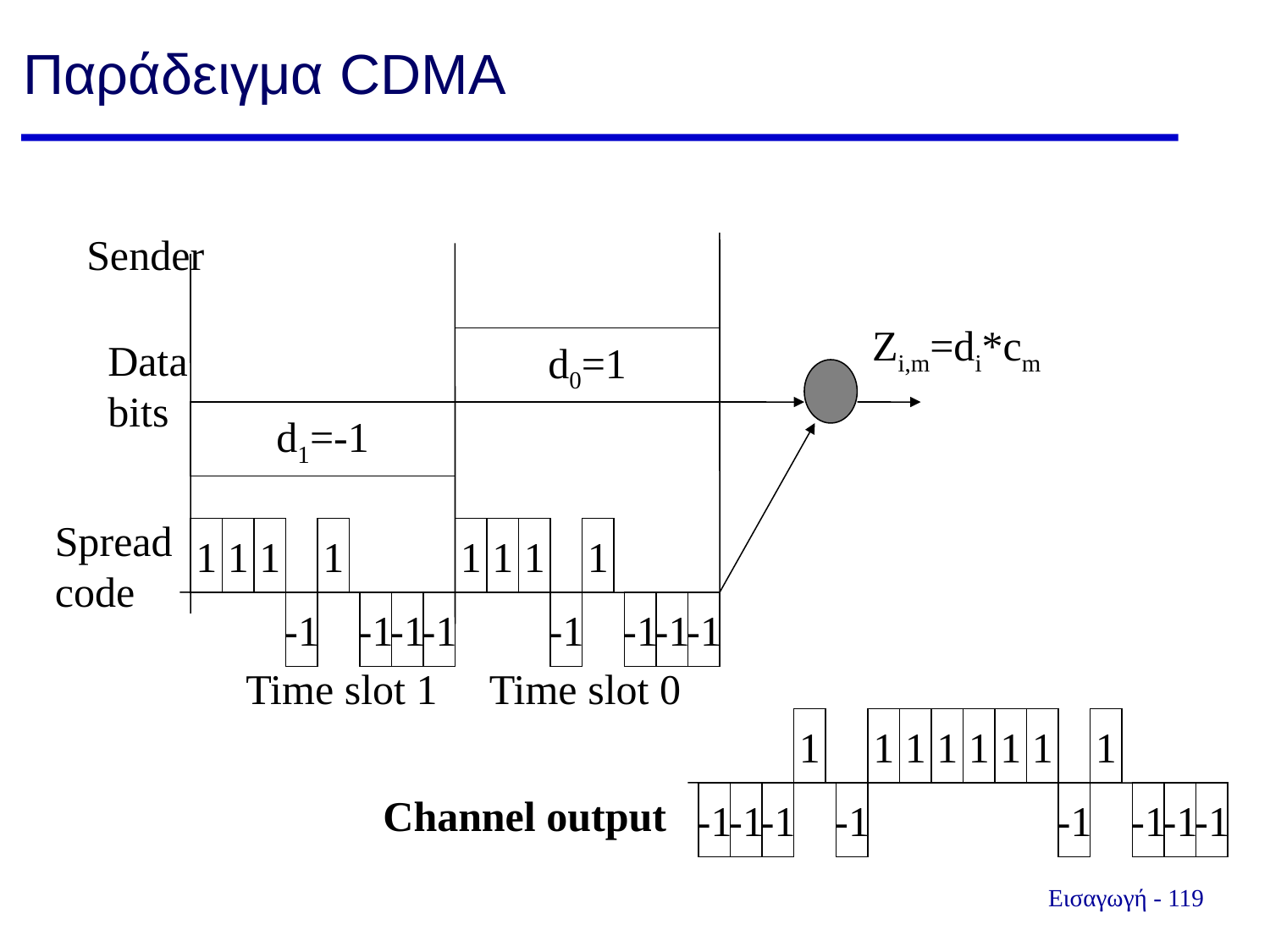

Παράδειγμα CDMA
Sender

Zi,m=di*cm
Data
bits
d0=1

d1=-1

Spread
code
1
1
1
1
1
1
1
1

-1
-1
-1
-1
-1
-1
-1
-1
Time slot 1
Time slot 0
1
1
1
1
1
1
1
1
Channel output

-1
-1
-1
-1
-1
-1
-1
-1